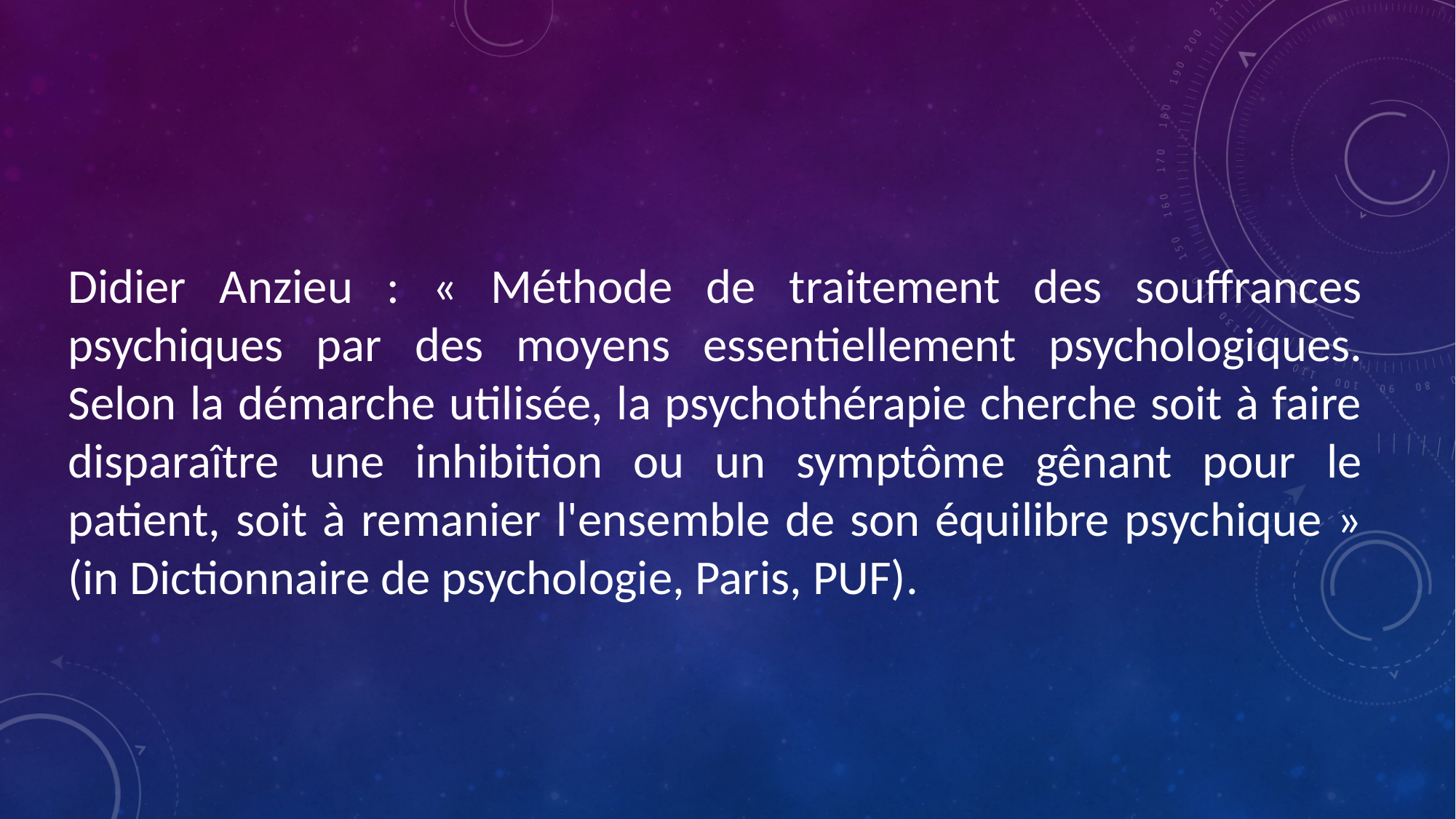

Didier Anzieu : « Méthode de traitement des souffrances psychiques par des moyens essentiellement psychologiques. Selon la démarche utilisée, la psychothérapie cherche soit à faire disparaître une inhibition ou un symptôme gênant pour le patient, soit à remanier l'ensemble de son équilibre psychique » (in Dictionnaire de psychologie, Paris, PUF).